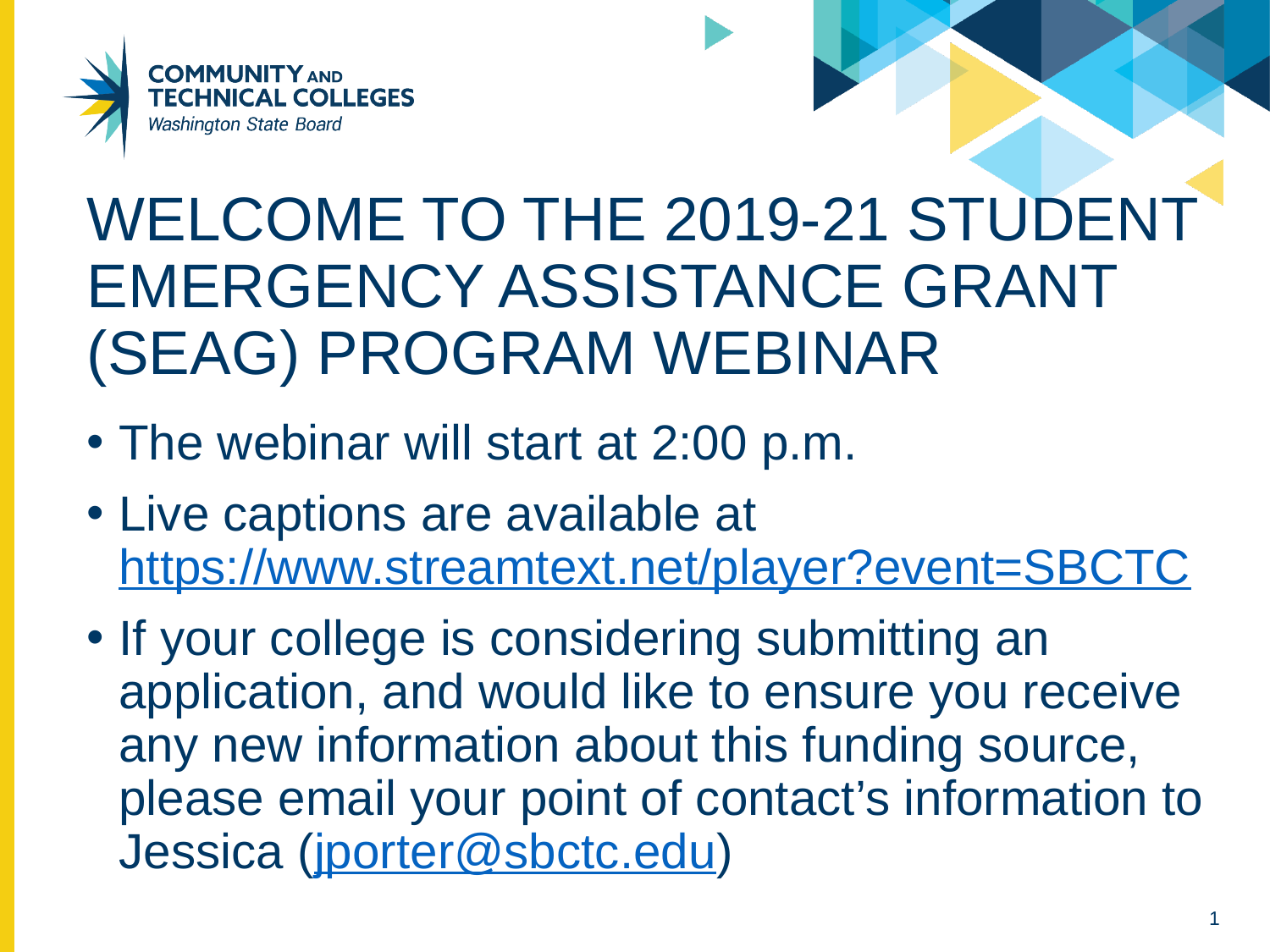

# WELCOME TO THE 2019-21 STUDENT EMERGENCY ASSISTANCE GRANT (SEAG) Program webinar
The webinar will start at 2:00 p.m.
Live captions are available at https://www.streamtext.net/player?event=SBCTC
If your college is considering submitting an application, and would like to ensure you receive any new information about this funding source, please email your point of contact’s information to Jessica (jporter@sbctc.edu)
1